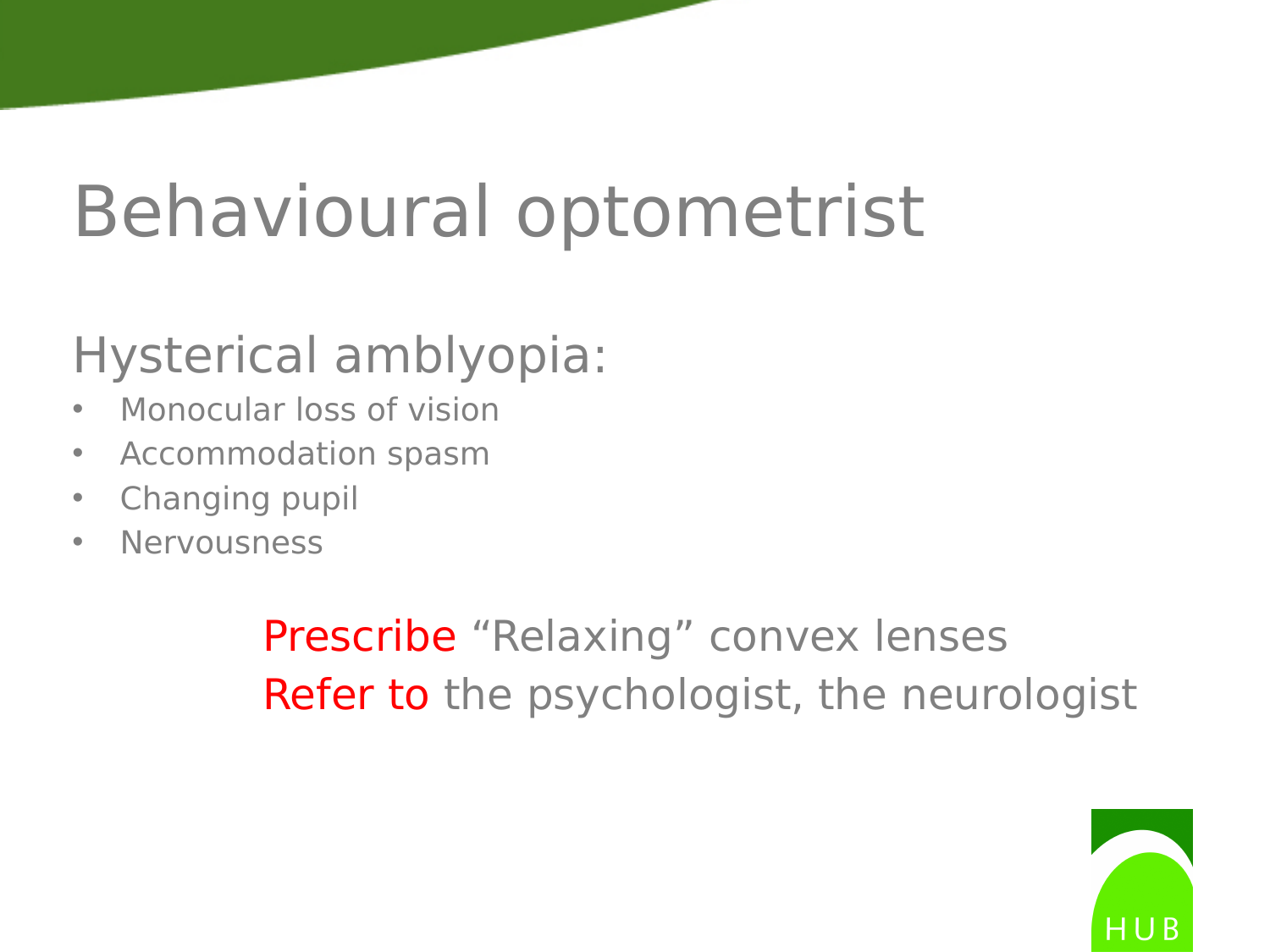

# Behavioural optometrist
Hysterical amblyopia:
Monocular loss of vision
Accommodation spasm
Changing pupil
Nervousness

Prescribe “Relaxing” convex lenses
Refer to the psychologist, the neurologist